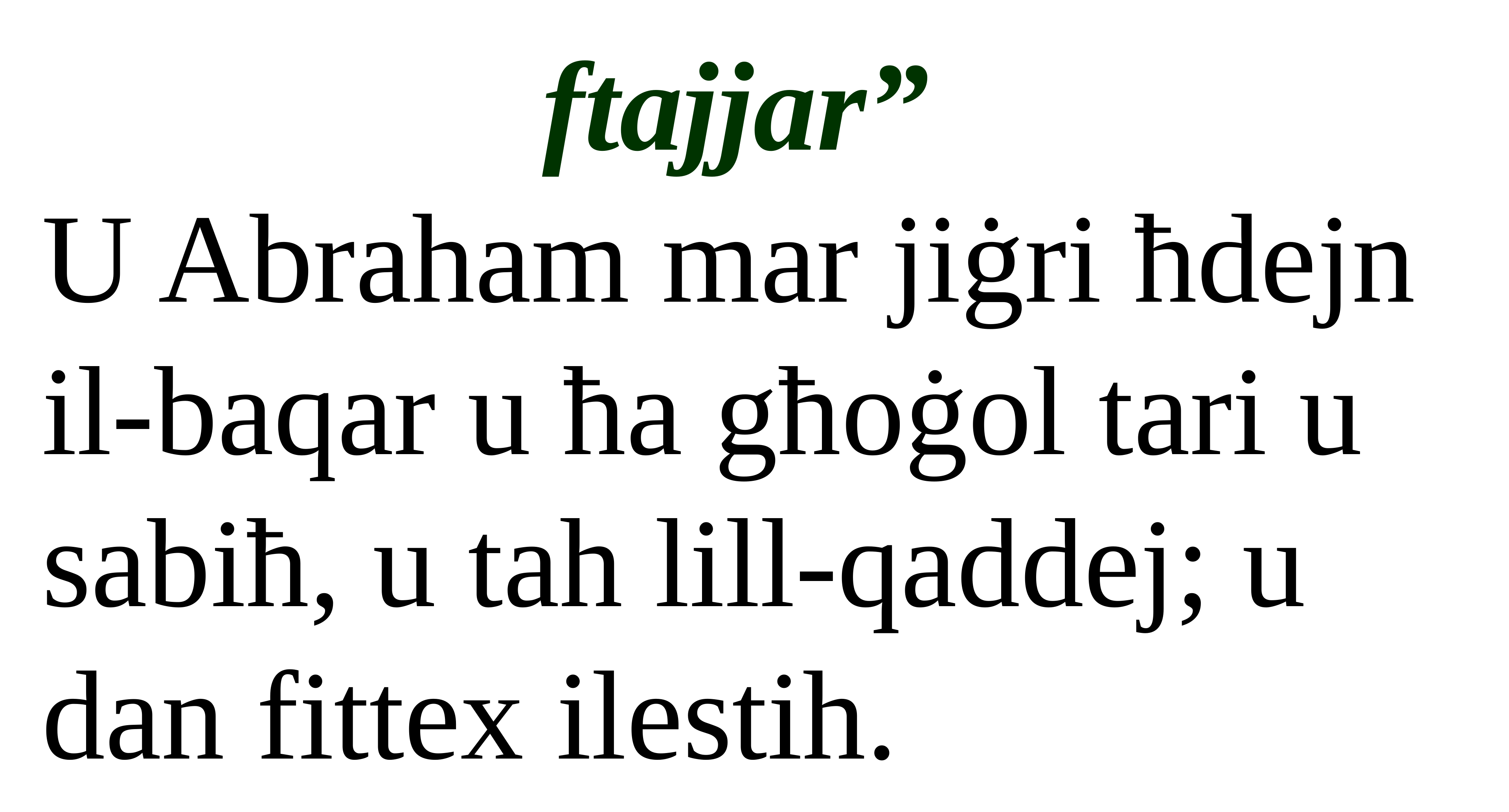

ftajjar”
U Abraham mar jiġri ħdejn il-baqar u ħa għoġol tari u sabiħ, u tah lill-qaddej; u dan fittex ilestih.